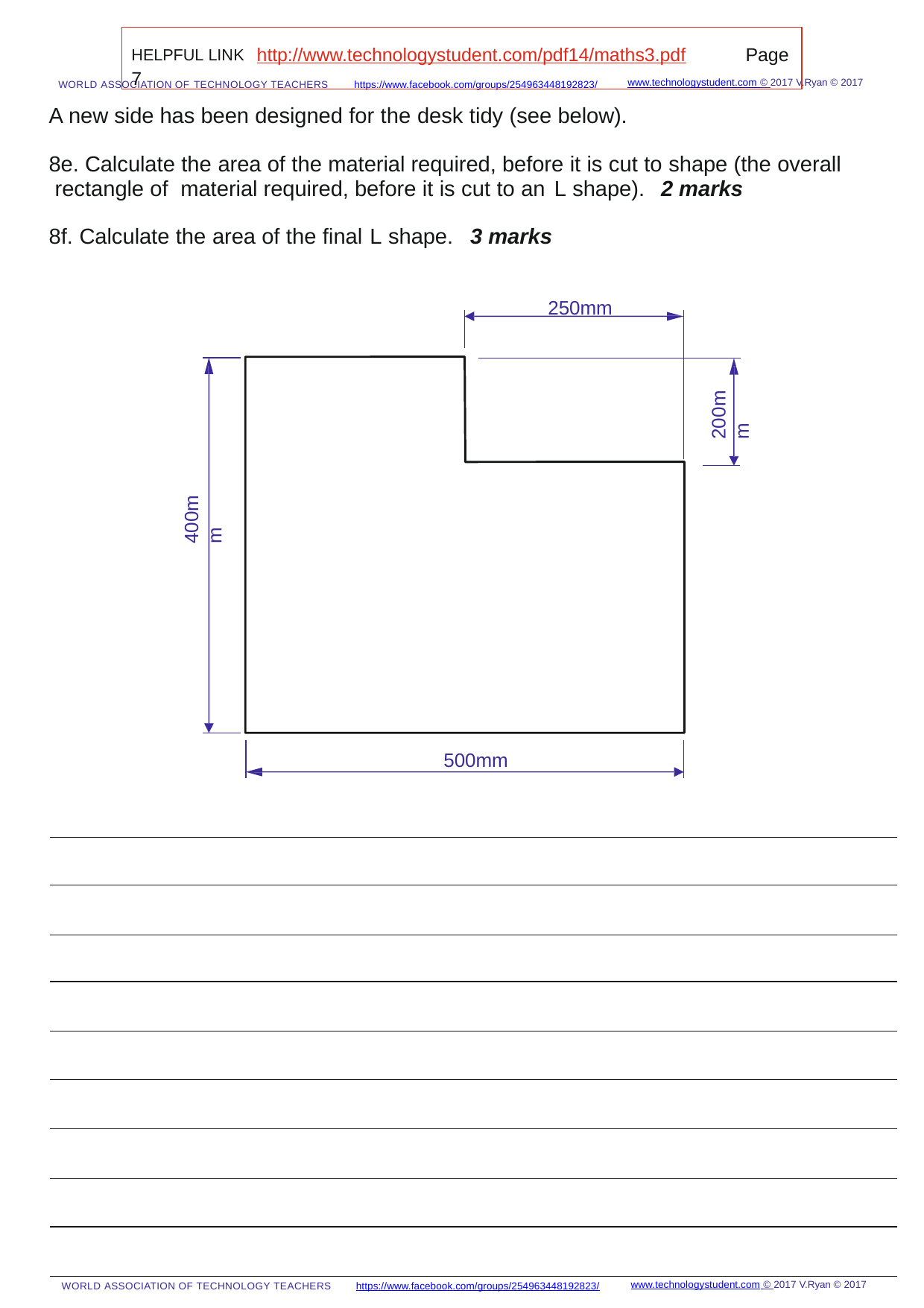

HELPFUL LINK  http://www.technologystudent.com/pdf14/maths3.pdf	Page 7
www.technologystudent.com © 2017 V.Ryan © 2017
WORLD ASSOCIATION OF TECHNOLOGY TEACHERS	https://www.facebook.com/groups/254963448192823/
A new side has been designed for the desk tidy (see below).
8e. Calculate the area of the material required, before it is cut to shape (the overall  rectangle of  material required, before it is cut to an L shape).	2 marks
8f. Calculate the area of the ﬁnal L shape.	3 marks

250mm

200mm

400mm

500mm

www.technologystudent.com © 2017 V.Ryan © 2017

https://www.facebook.com/groups/254963448192823/
WORLD ASSOCIATION OF TECHNOLOGY TEACHERS